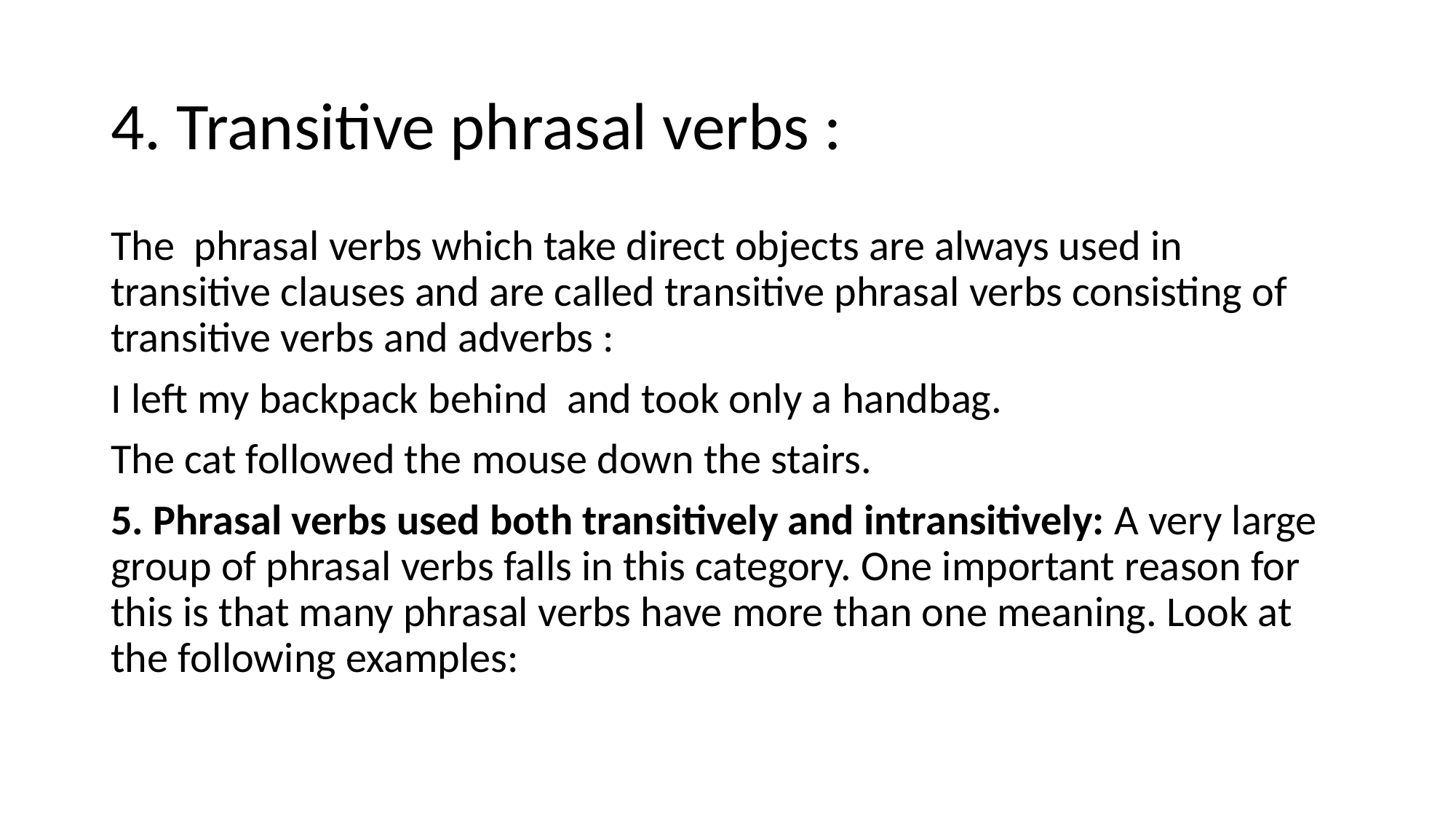

# 4. Transitive phrasal verbs :
The  phrasal verbs which take direct objects are always used in transitive clauses and are called transitive phrasal verbs consisting of transitive verbs and adverbs :
I left my backpack behind  and took only a handbag.
The cat followed the mouse down the stairs.
5. Phrasal verbs used both transitively and intransitively: A very large group of phrasal verbs falls in this category. One important reason for this is that many phrasal verbs have more than one meaning. Look at the following examples: